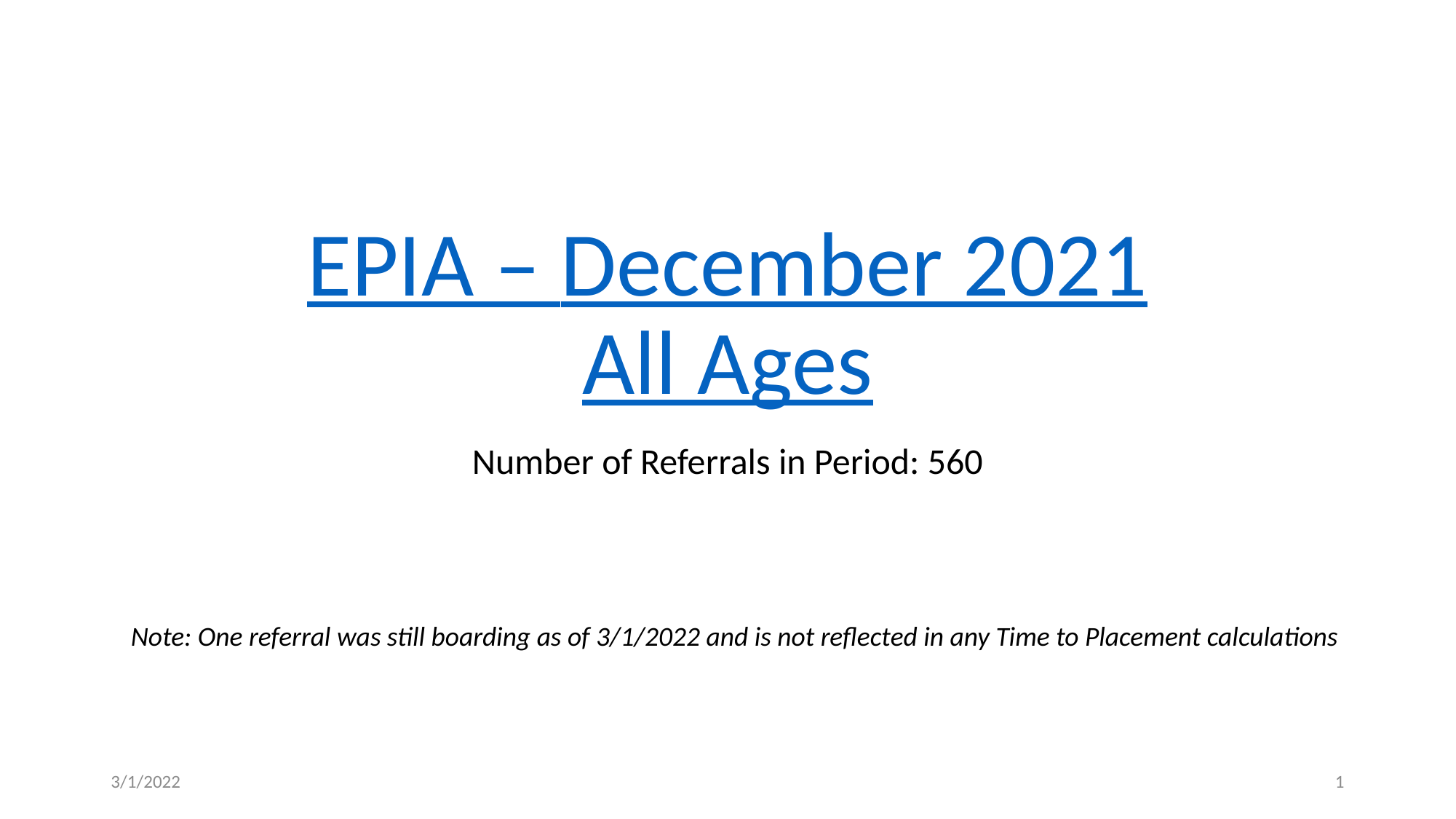

# EPIA – December 2021 All Ages
Number of Referrals in Period: 560
Note: One referral was still boarding as of 3/1/2022 and is not reflected in any Time to Placement calculations
3/1/2022
1